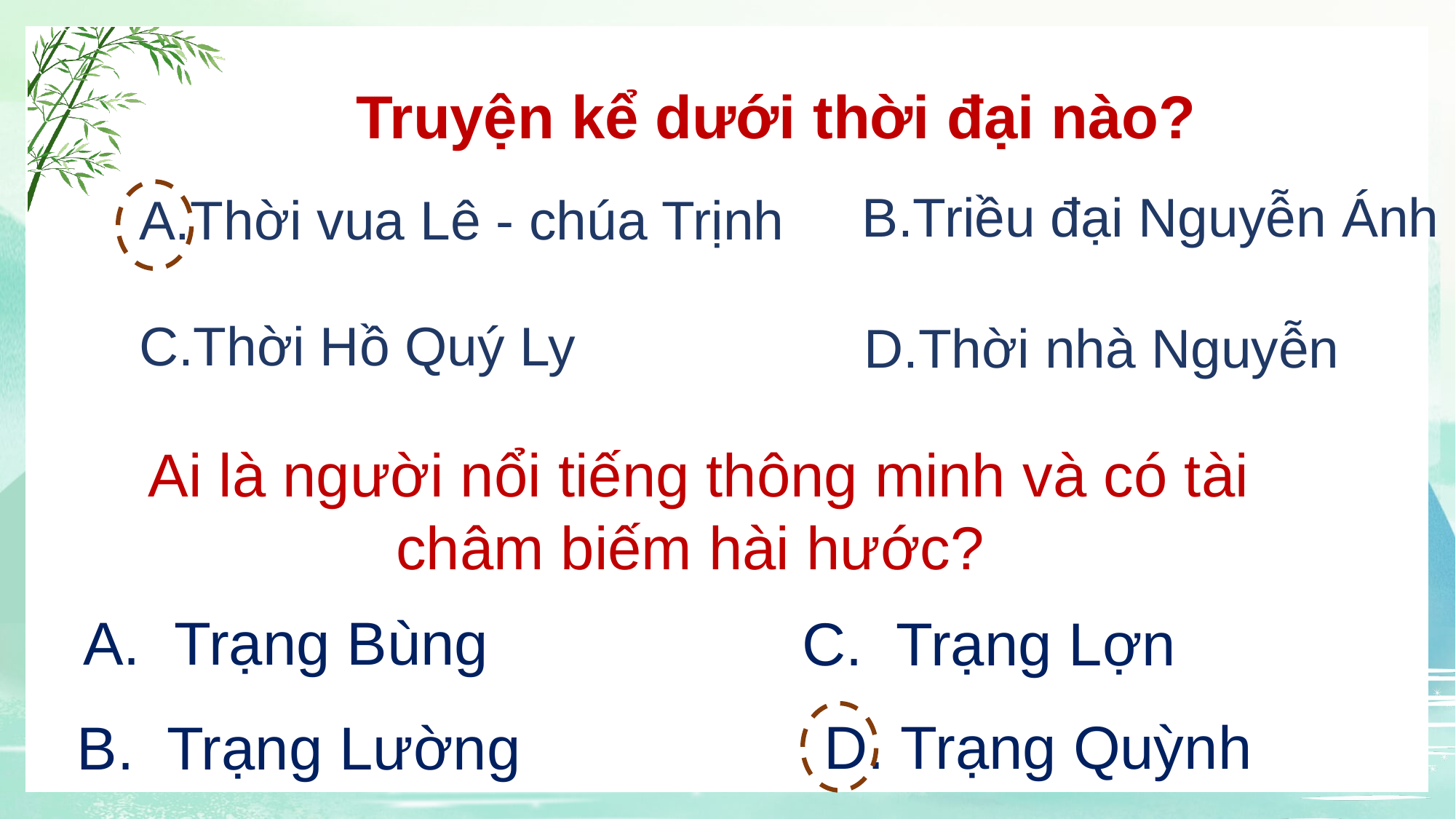

Truyện kể dưới thời đại nào?

 B.Triều đại Nguyễn Ánh
A.Thời vua Lê - chúa Trịnh

C.Thời Hồ Quý Ly
 D.Thời nhà Nguyễn
 Ai là người nổi tiếng thông minh và có tài châm biếm hài hước?

A.  Trạng Bùng
C.  Trạng Lợn
D. Trạng Quỳnh

B.  Trạng Lường